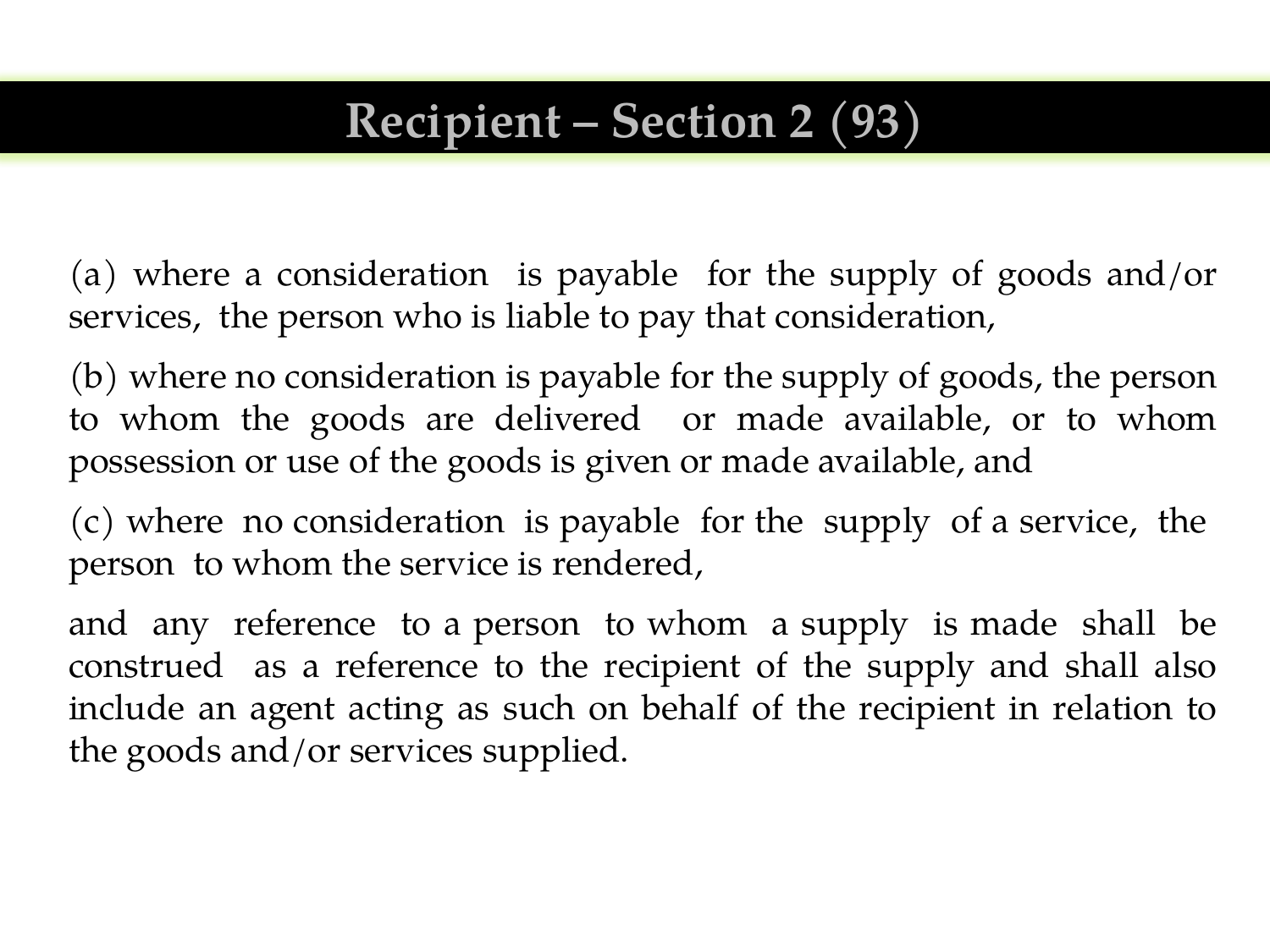

Recipient – Section 2 (93)
(a) where a consideration  is payable  for the supply of goods and/or services,  the person who is liable to pay that consideration,
(b) where no consideration is payable for the supply of goods, the person to whom the goods are delivered  or made available, or to whom possession or use of the goods is given or made available, and
(c) where  no consideration  is payable  for the  supply  of a service,  the  person  to whom the service is rendered,
and  any  reference  to a person  to whom  a supply  is made  shall  be construed  as a reference to the recipient of the supply and shall also include an agent acting as such on behalf of the recipient in relation to the goods and/or services supplied.
10